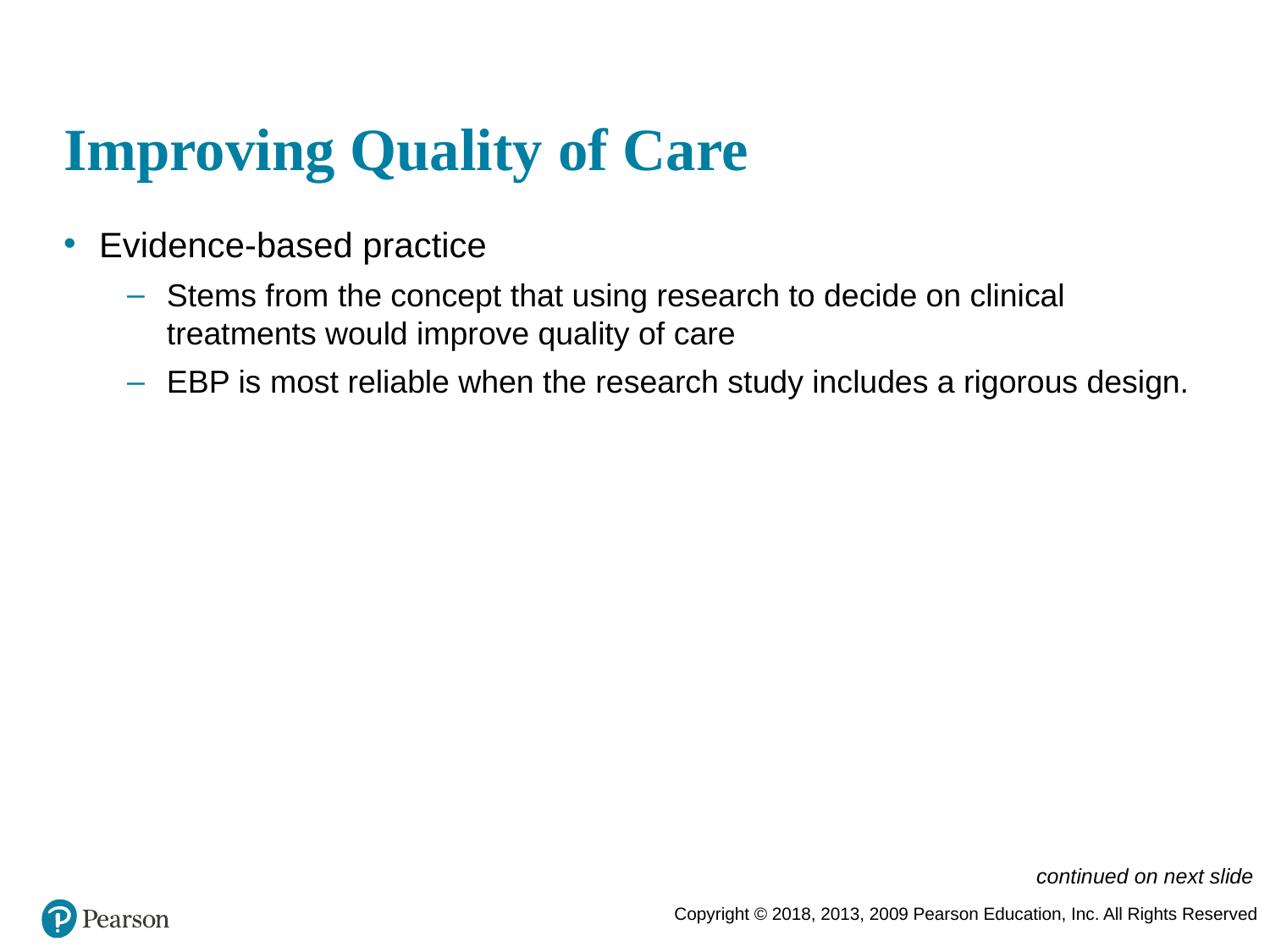

# Improving Quality of Care
Evidence-based practice
Stems from the concept that using research to decide on clinical treatments would improve quality of care
EBP is most reliable when the research study includes a rigorous design.
continued on next slide